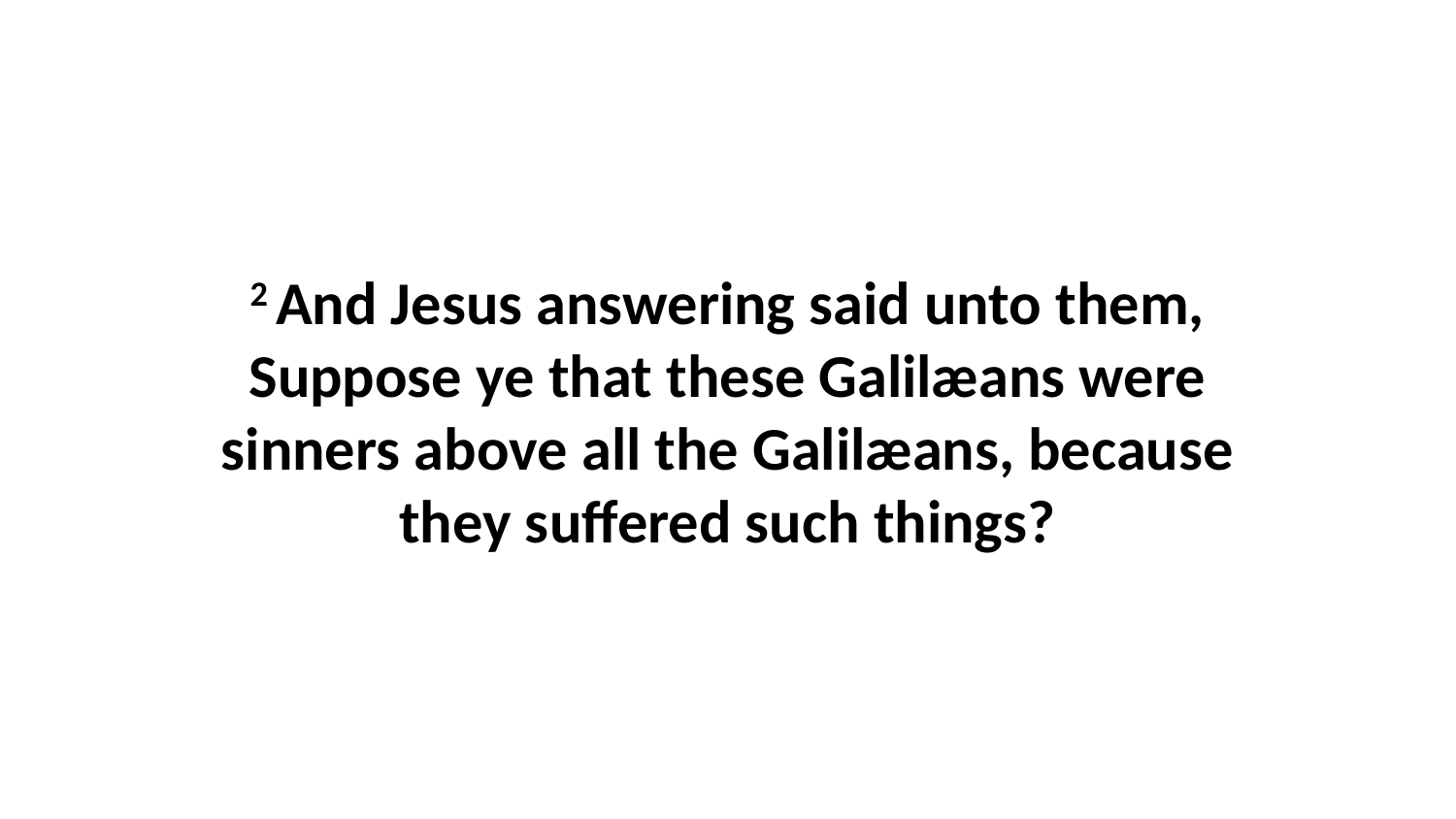

2 And Jesus answering said unto them, Suppose ye that these Galilæans were sinners above all the Galilæans, because they suffered such things?